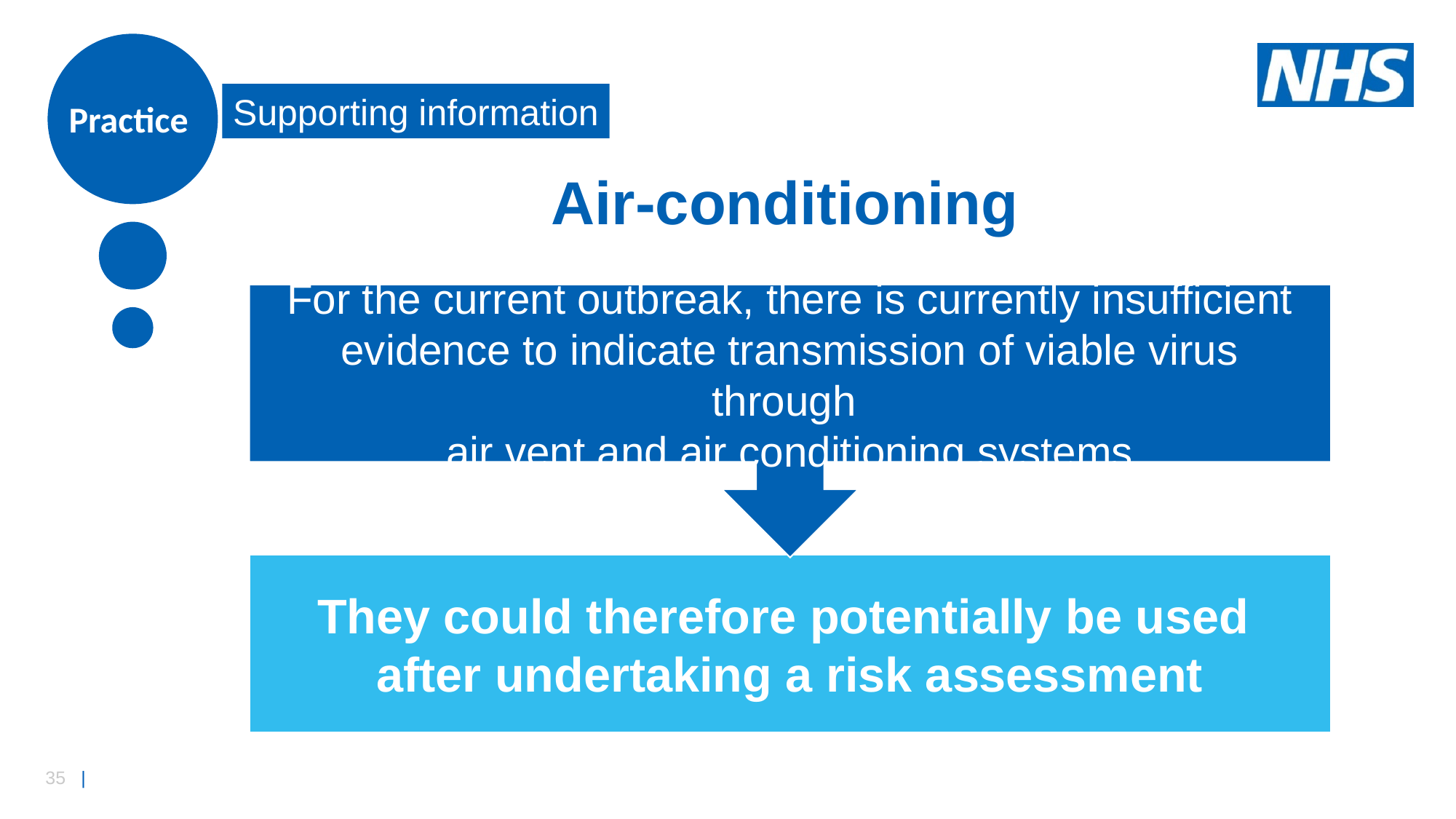

Practice
Supporting information

Patients
Air-conditioning

Principles
For the current outbreak, there is currently insufficient evidence to indicate transmission of viable virus through
air vent and air conditioning systems
They could therefore potentially be used
after undertaking a risk assessment

PPE

Staff